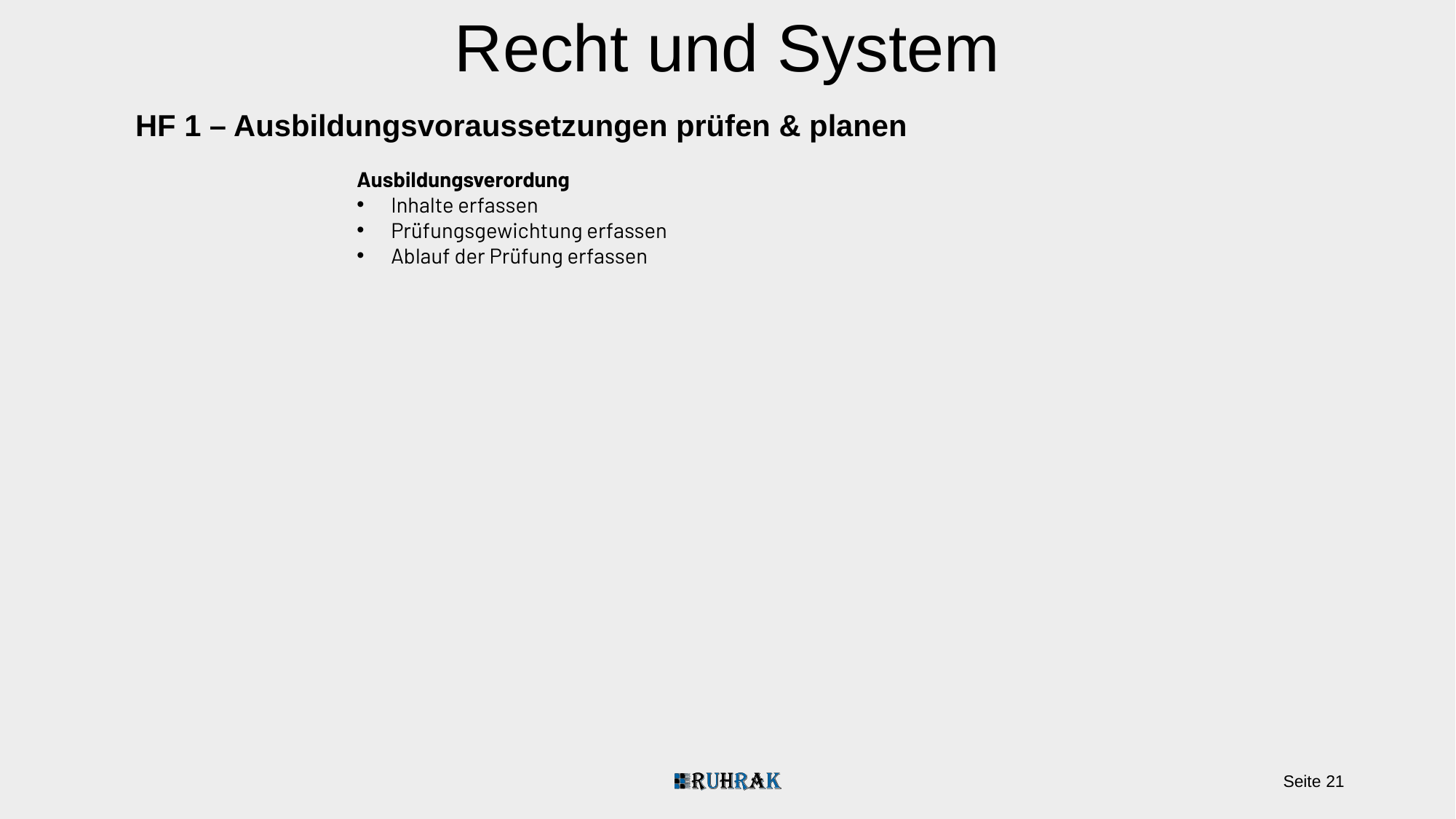

Recht und System
HF 1 – Ausbildungsvoraussetzungen prüfen & planen
Ausbildungsverordung
Inhalte erfassen
Prüfungsgewichtung erfassen
Ablauf der Prüfung erfassen
Seite 21